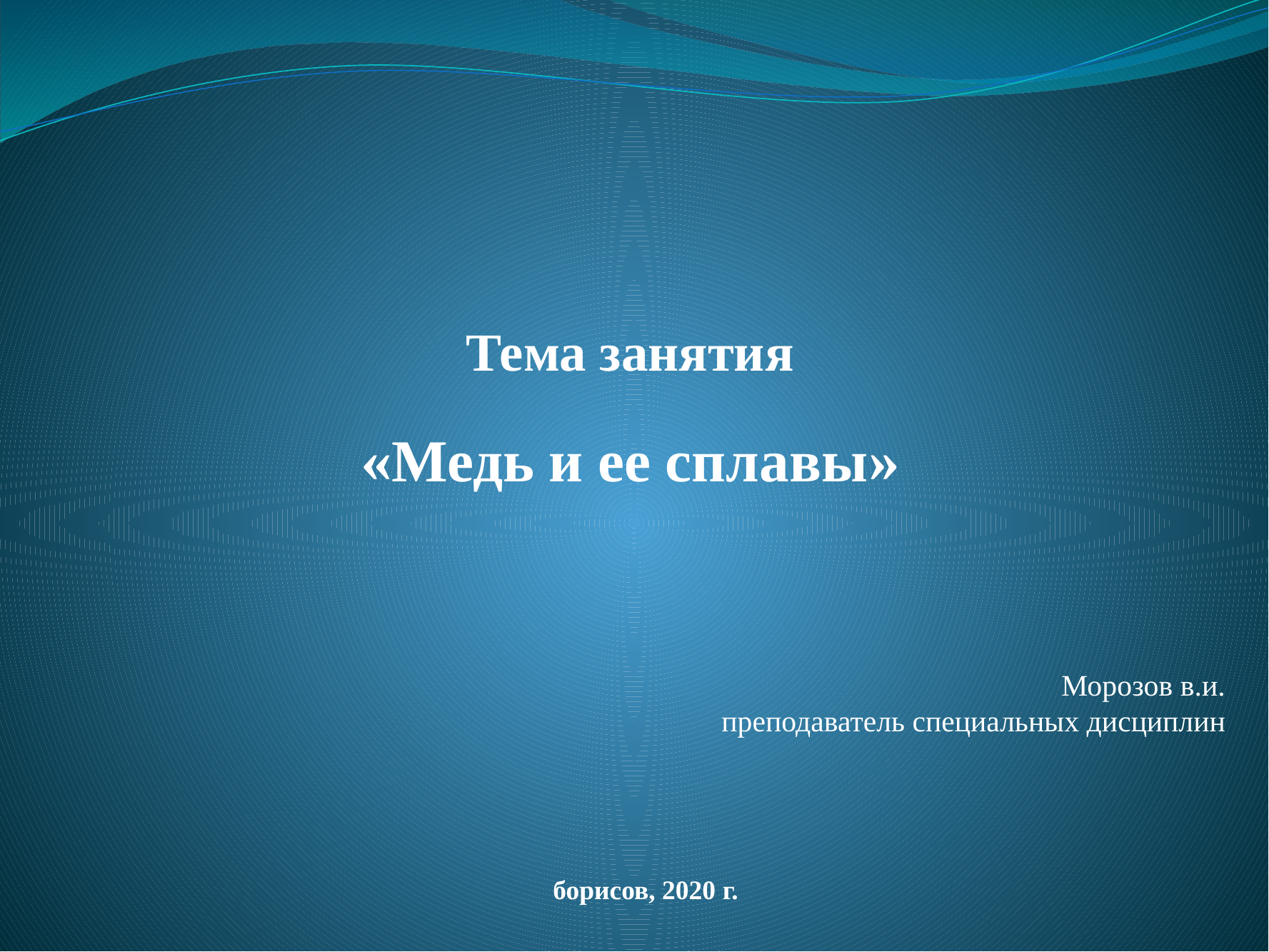

#

 Тема занятия
«Медь и ее сплавы»
Морозов в.и.
преподаватель специальных дисциплин
борисов, 2020 г.